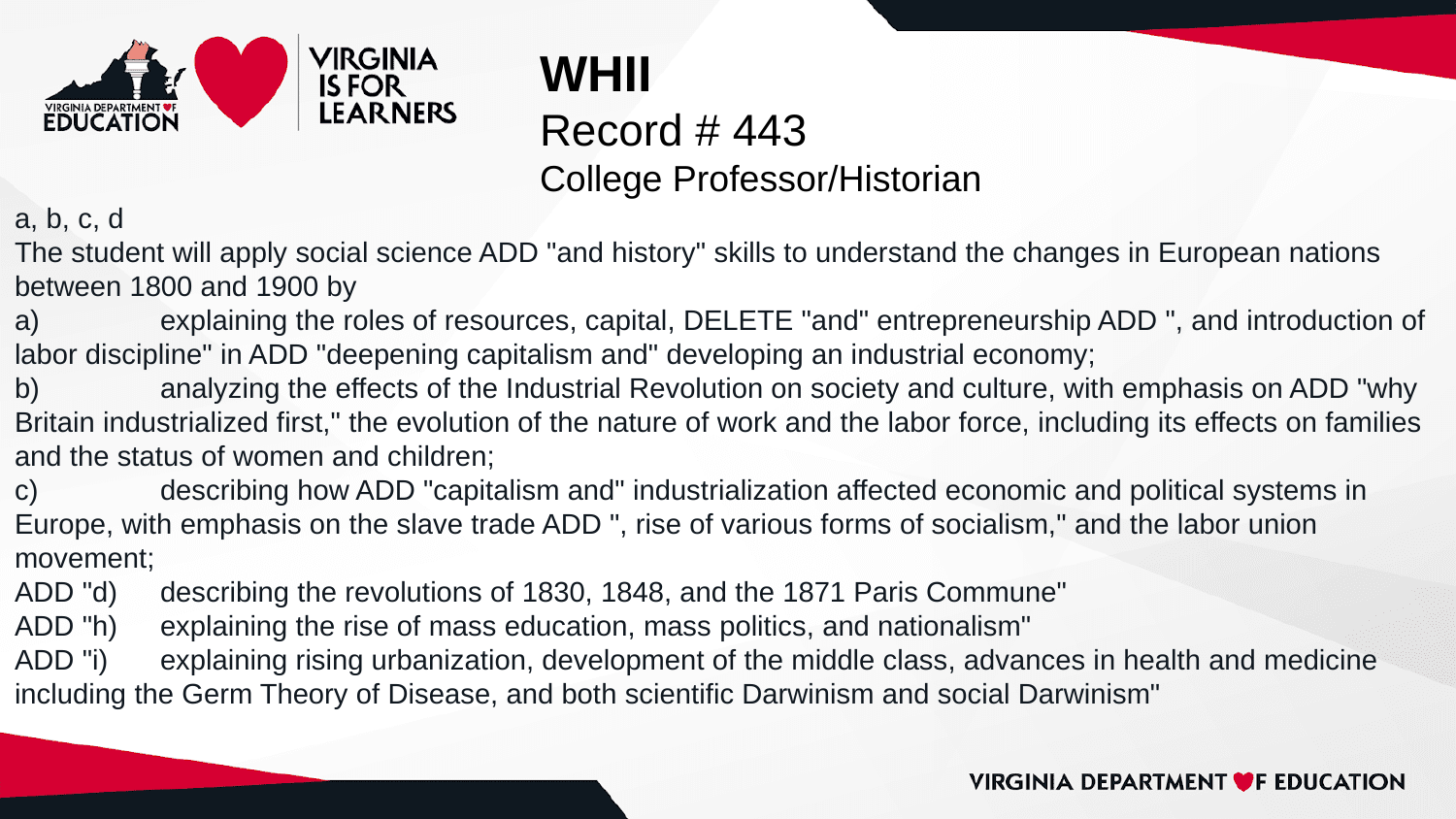

# WHII
Record # 443
College Professor/Historian
a, b, c, d
The student will apply social science ADD "and history" skills to understand the changes in European nations between 1800 and 1900 by
a)	explaining the roles of resources, capital, DELETE "and" entrepreneurship ADD ", and introduction of labor discipline" in ADD "deepening capitalism and" developing an industrial economy;
b)	analyzing the effects of the Industrial Revolution on society and culture, with emphasis on ADD "why Britain industrialized first," the evolution of the nature of work and the labor force, including its effects on families and the status of women and children;
c)	describing how ADD "capitalism and" industrialization affected economic and political systems in Europe, with emphasis on the slave trade ADD ", rise of various forms of socialism," and the labor union movement;
ADD "d)	describing the revolutions of 1830, 1848, and the 1871 Paris Commune"
ADD "h) 	explaining the rise of mass education, mass politics, and nationalism"
ADD "i)	explaining rising urbanization, development of the middle class, advances in health and medicine including the Germ Theory of Disease, and both scientific Darwinism and social Darwinism"